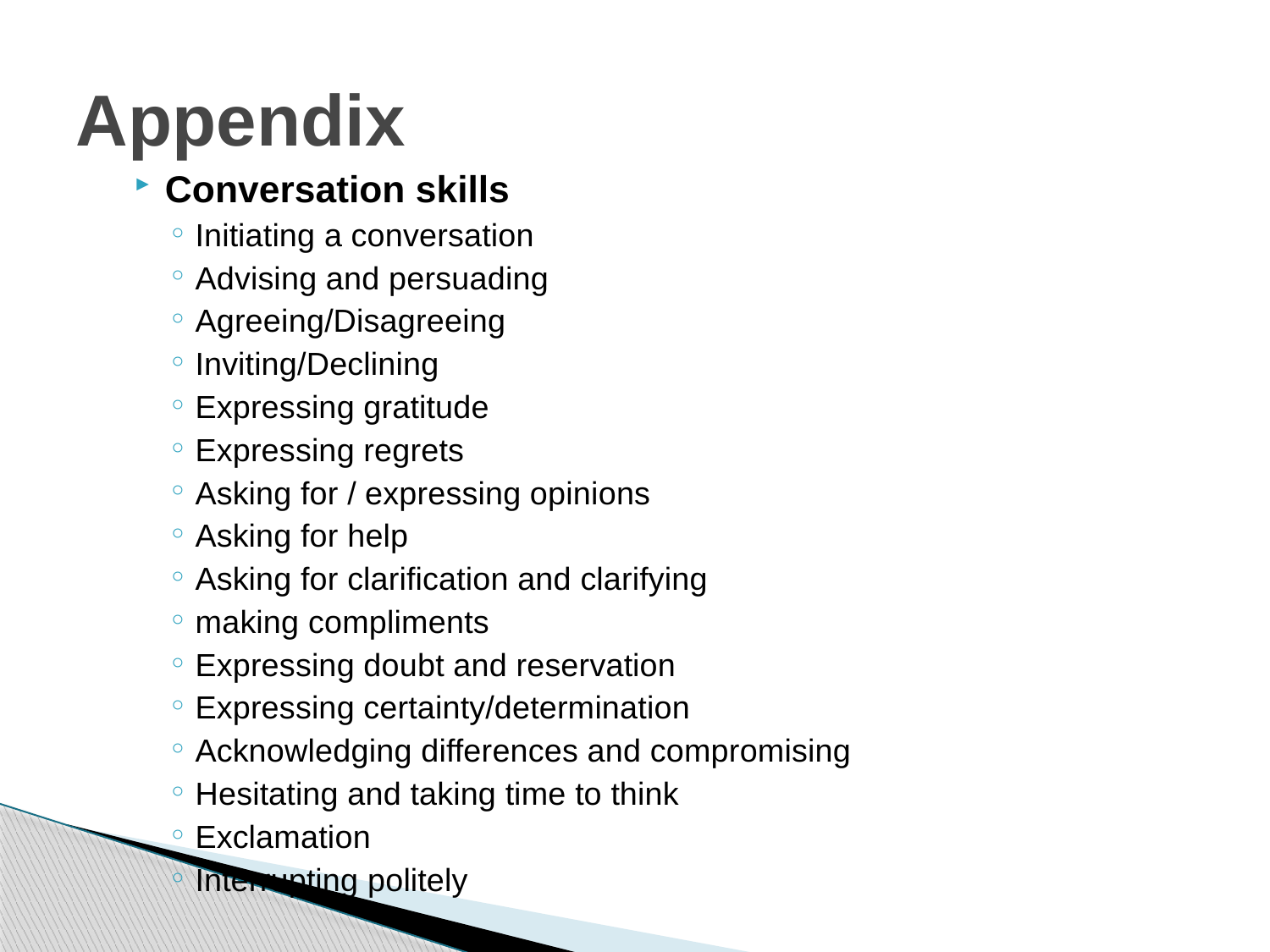

# Appendix
Conversation skills
Initiating a conversation
Advising and persuading
Agreeing/Disagreeing
Inviting/Declining
Expressing gratitude
Expressing regrets
Asking for / expressing opinions
Asking for help
Asking for clarification and clarifying
making compliments
Expressing doubt and reservation
Expressing certainty/determination
Acknowledging differences and compromising
Hesitating and taking time to think
Exclamation
Interrupting politely